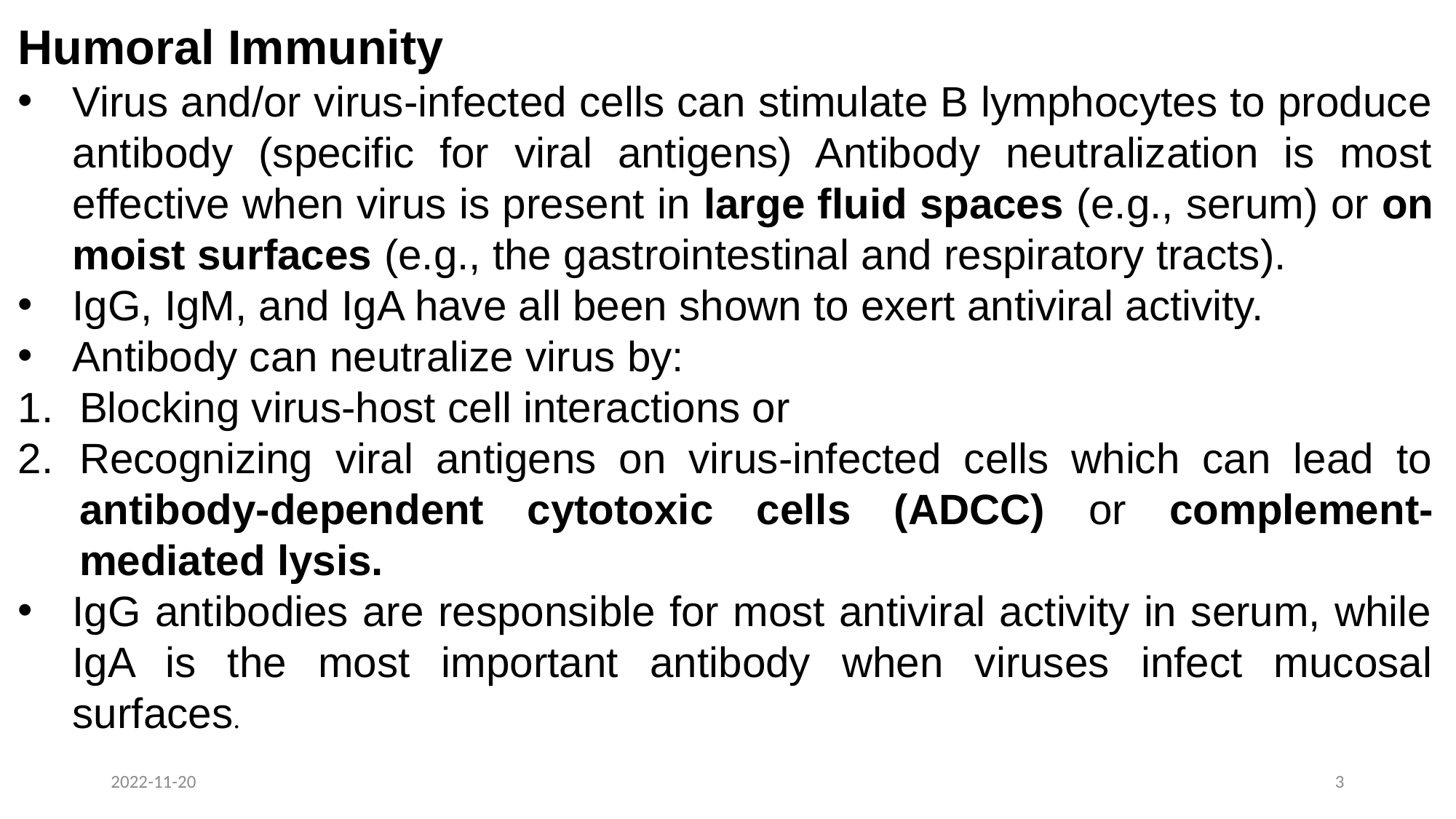

Humoral Immunity
Virus and/or virus-infected cells can stimulate B lymphocytes to produce antibody (specific for viral antigens) Antibody neutralization is most effective when virus is present in large fluid spaces (e.g., serum) or on moist surfaces (e.g., the gastrointestinal and respiratory tracts).
IgG, IgM, and IgA have all been shown to exert antiviral activity.
Antibody can neutralize virus by:
Blocking virus-host cell interactions or
Recognizing viral antigens on virus-infected cells which can lead to antibody-dependent cytotoxic cells (ADCC) or complement-mediated lysis.
IgG antibodies are responsible for most antiviral activity in serum, while IgA is the most important antibody when viruses infect mucosal surfaces.
2022-11-20
3